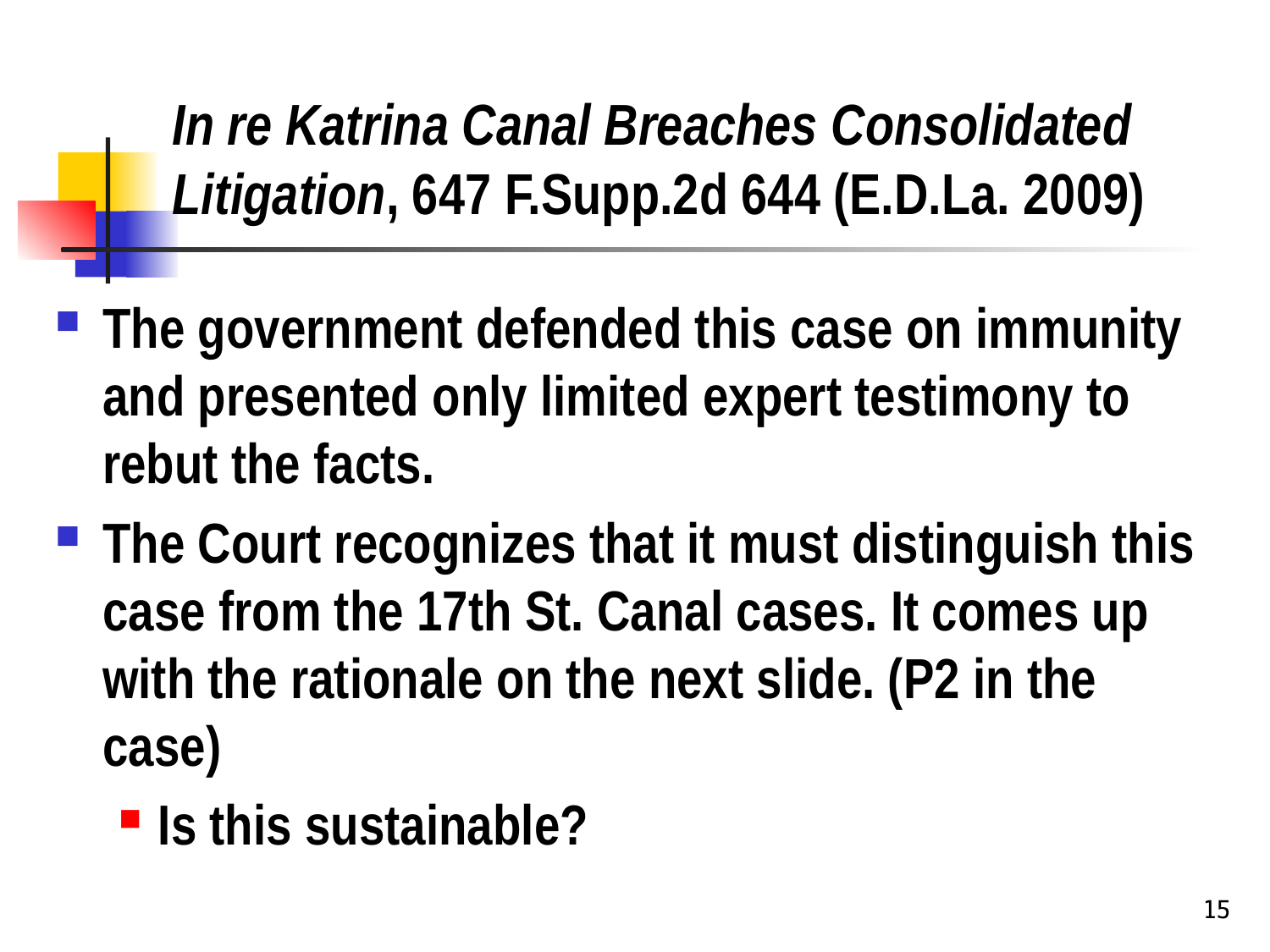

# In re Katrina Canal Breaches Consolidated Litigation, 647 F.Supp.2d 644 (E.D.La. 2009)
The government defended this case on immunity and presented only limited expert testimony to rebut the facts.
The Court recognizes that it must distinguish this case from the 17th St. Canal cases. It comes up with the rationale on the next slide. (P2 in the case)
Is this sustainable?
15